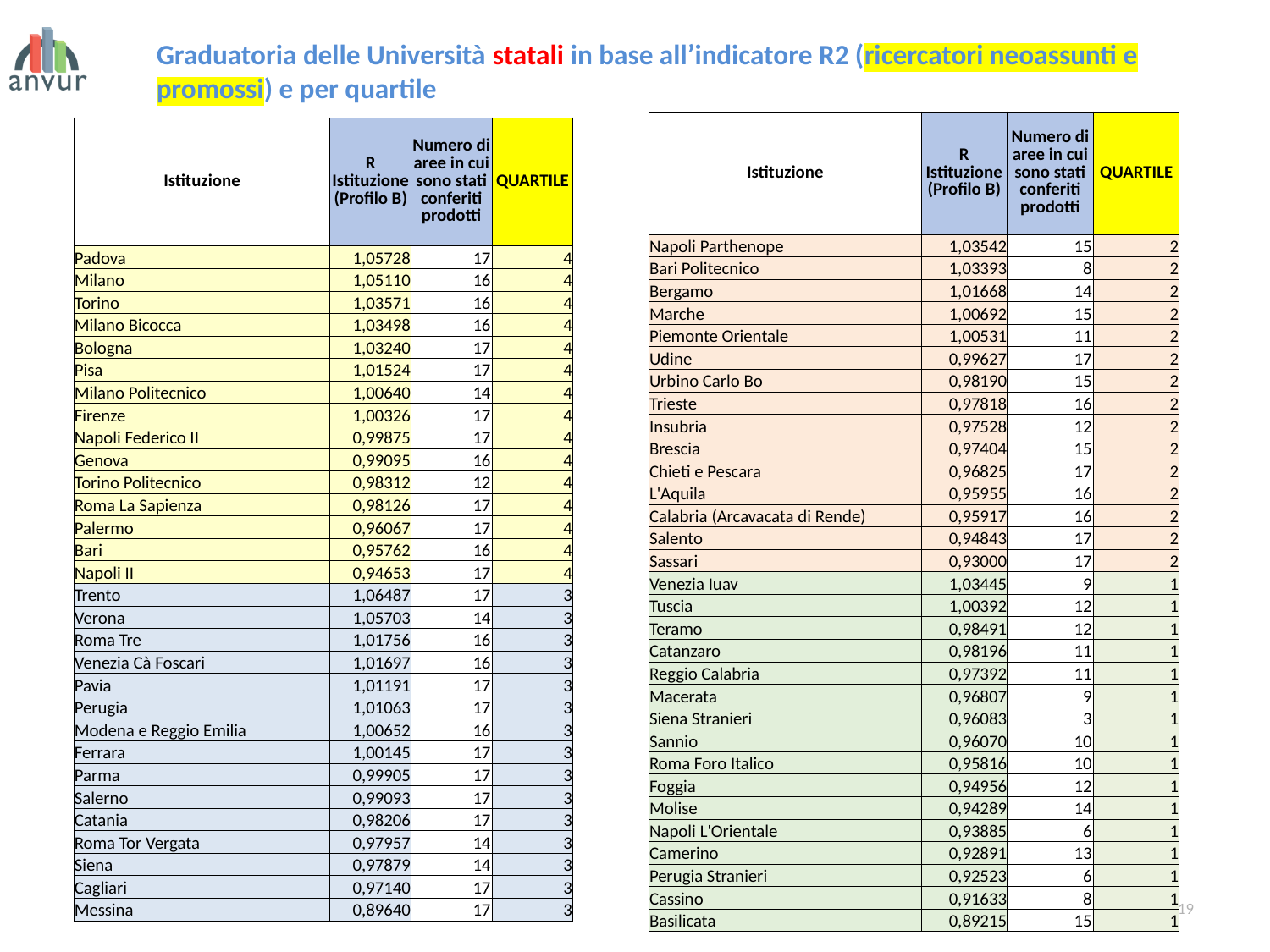

Graduatoria delle Università statali in base all’indicatore R2 (ricercatori neoassunti e promossi) e per quartile
| Istituzione | R Istituzione (Profilo B) | Numero di aree in cui sono stati conferiti prodotti | QUARTILE |
| --- | --- | --- | --- |
| Napoli Parthenope | 1,03542 | 15 | 2 |
| Bari Politecnico | 1,03393 | 8 | 2 |
| Bergamo | 1,01668 | 14 | 2 |
| Marche | 1,00692 | 15 | 2 |
| Piemonte Orientale | 1,00531 | 11 | 2 |
| Udine | 0,99627 | 17 | 2 |
| Urbino Carlo Bo | 0,98190 | 15 | 2 |
| Trieste | 0,97818 | 16 | 2 |
| Insubria | 0,97528 | 12 | 2 |
| Brescia | 0,97404 | 15 | 2 |
| Chieti e Pescara | 0,96825 | 17 | 2 |
| L'Aquila | 0,95955 | 16 | 2 |
| Calabria (Arcavacata di Rende) | 0,95917 | 16 | 2 |
| Salento | 0,94843 | 17 | 2 |
| Sassari | 0,93000 | 17 | 2 |
| Venezia Iuav | 1,03445 | 9 | 1 |
| Tuscia | 1,00392 | 12 | 1 |
| Teramo | 0,98491 | 12 | 1 |
| Catanzaro | 0,98196 | 11 | 1 |
| Reggio Calabria | 0,97392 | 11 | 1 |
| Macerata | 0,96807 | 9 | 1 |
| Siena Stranieri | 0,96083 | 3 | 1 |
| Sannio | 0,96070 | 10 | 1 |
| Roma Foro Italico | 0,95816 | 10 | 1 |
| Foggia | 0,94956 | 12 | 1 |
| Molise | 0,94289 | 14 | 1 |
| Napoli L'Orientale | 0,93885 | 6 | 1 |
| Camerino | 0,92891 | 13 | 1 |
| Perugia Stranieri | 0,92523 | 6 | 1 |
| Cassino | 0,91633 | 8 | 1 |
| Basilicata | 0,89215 | 15 | 1 |
| Istituzione | R Istituzione (Profilo B) | Numero di aree in cui sono stati conferiti prodotti | QUARTILE |
| --- | --- | --- | --- |
| Padova | 1,05728 | 17 | 4 |
| Milano | 1,05110 | 16 | 4 |
| Torino | 1,03571 | 16 | 4 |
| Milano Bicocca | 1,03498 | 16 | 4 |
| Bologna | 1,03240 | 17 | 4 |
| Pisa | 1,01524 | 17 | 4 |
| Milano Politecnico | 1,00640 | 14 | 4 |
| Firenze | 1,00326 | 17 | 4 |
| Napoli Federico II | 0,99875 | 17 | 4 |
| Genova | 0,99095 | 16 | 4 |
| Torino Politecnico | 0,98312 | 12 | 4 |
| Roma La Sapienza | 0,98126 | 17 | 4 |
| Palermo | 0,96067 | 17 | 4 |
| Bari | 0,95762 | 16 | 4 |
| Napoli II | 0,94653 | 17 | 4 |
| Trento | 1,06487 | 17 | 3 |
| Verona | 1,05703 | 14 | 3 |
| Roma Tre | 1,01756 | 16 | 3 |
| Venezia Cà Foscari | 1,01697 | 16 | 3 |
| Pavia | 1,01191 | 17 | 3 |
| Perugia | 1,01063 | 17 | 3 |
| Modena e Reggio Emilia | 1,00652 | 16 | 3 |
| Ferrara | 1,00145 | 17 | 3 |
| Parma | 0,99905 | 17 | 3 |
| Salerno | 0,99093 | 17 | 3 |
| Catania | 0,98206 | 17 | 3 |
| Roma Tor Vergata | 0,97957 | 14 | 3 |
| Siena | 0,97879 | 14 | 3 |
| Cagliari | 0,97140 | 17 | 3 |
| Messina | 0,89640 | 17 | 3 |
19